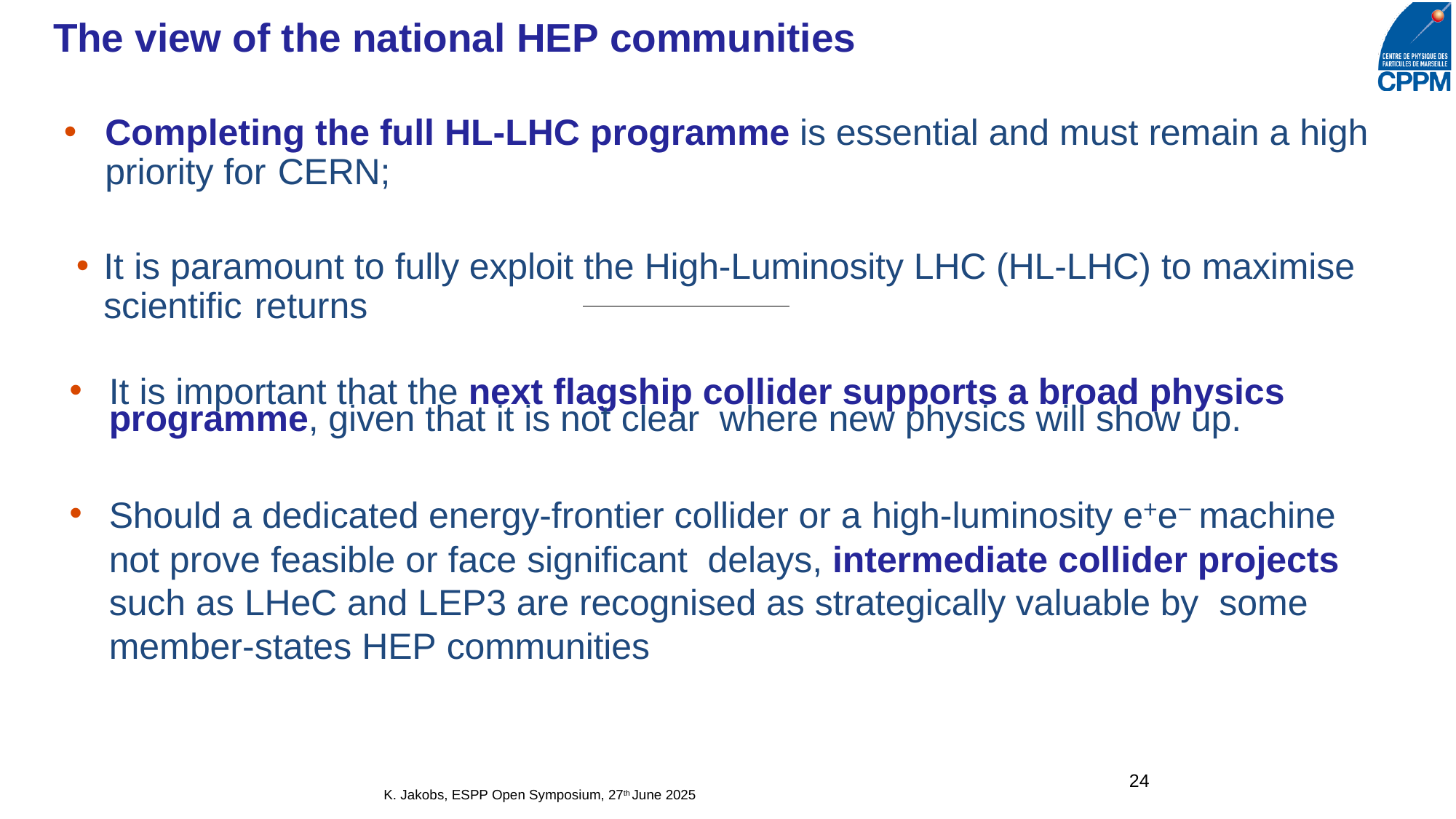

# The view of the national HEP communities
Completing the full HL-LHC programme is essential and must remain a high priority for CERN;

It is paramount to fully exploit the High-Luminosity LHC (HL-LHC) to maximise scientific returns

It is important that the next flagship collider supports a broad physics programme, given that it is not clear  where new physics will show up.

Should a dedicated energy-frontier collider or a high-luminosity e+e− machine not prove feasible or face significant  delays, intermediate collider projects such as LHeC and LEP3 are recognised as strategically valuable by  some member-states HEP communities

24
K. Jakobs, ESPP Open Symposium, 27th June 2025